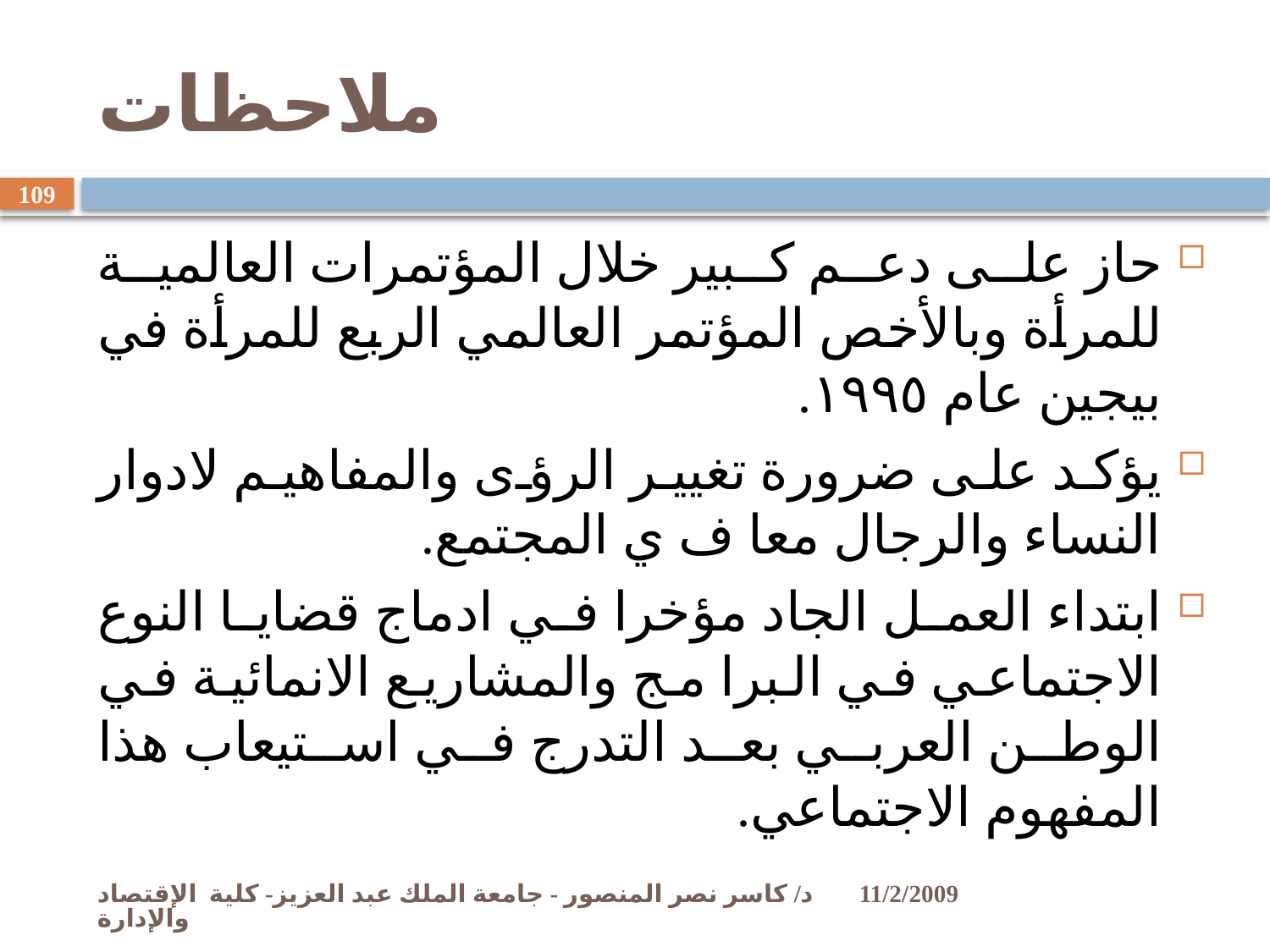

# ملاحظات
109
حاز على دعم كبير خلال المؤتمرات العالمية للمرأة وبالأخص المؤتمر العالمي الربع للمرأة في بيجين عام ١٩٩٥.
يؤكد على ضرورة تغيير الرؤى والمفاهيم لادوار النساء والرجال معا ف ي المجتمع.
ابتداء العمل الجاد مؤخرا في ادماج قضايا النوع الاجتماعي في البرا مج والمشاريع الانمائية في الوطن العربي بعد التدرج في استيعاب هذا المفهوم الاجتماعي.

د/ كاسر نصر المنصور - جامعة الملك عبد العزيز- كلية الإقتصاد والإدارة
11/2/2009